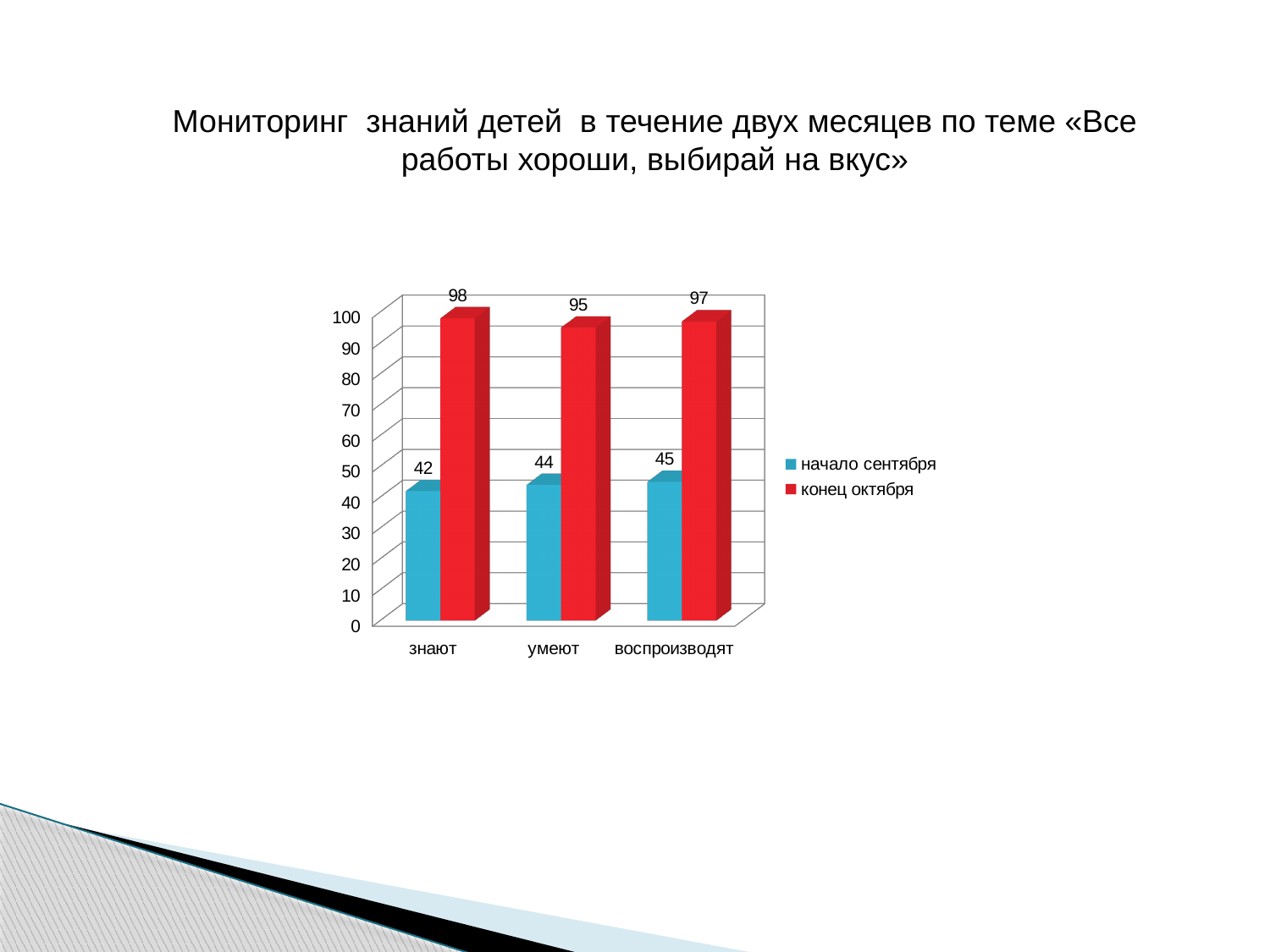

Мониторинг  знаний детей  в течение двух месяцев по теме «Все работы хороши, выбирай на вкус»

[unsupported chart]